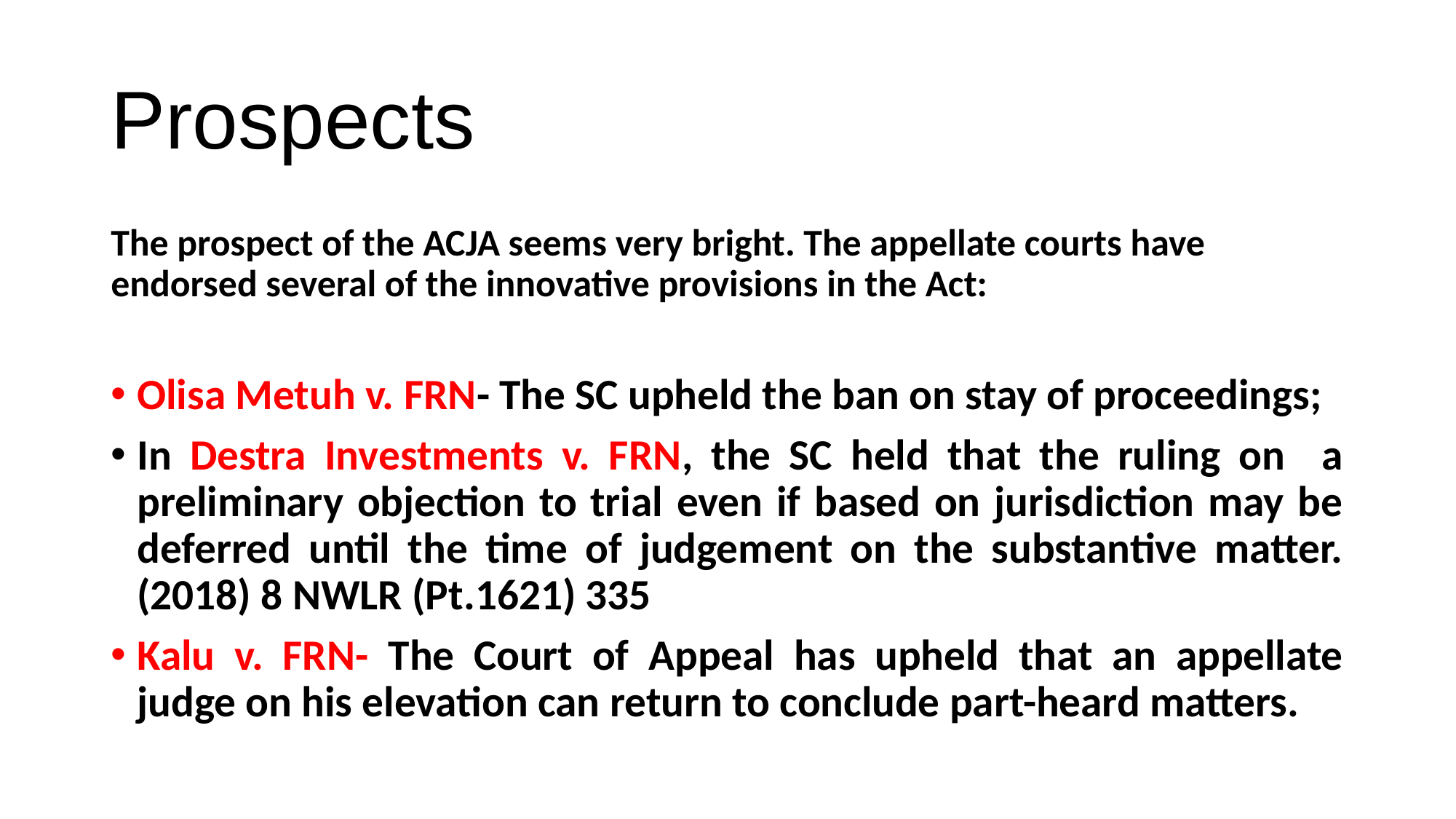

# Prospects
The prospect of the ACJA seems very bright. The appellate courts have endorsed several of the innovative provisions in the Act:

Olisa Metuh v. FRN- The SC upheld the ban on stay of proceedings;
In Destra Investments v. FRN, the SC held that the ruling on  a preliminary objection to trial even if based on jurisdiction may be deferred until the time of judgement on the substantive matter. (2018) 8 NWLR (Pt.1621) 335
Kalu v. FRN- The Court of Appeal has upheld that an appellate judge on his elevation can return to conclude part-heard matters.